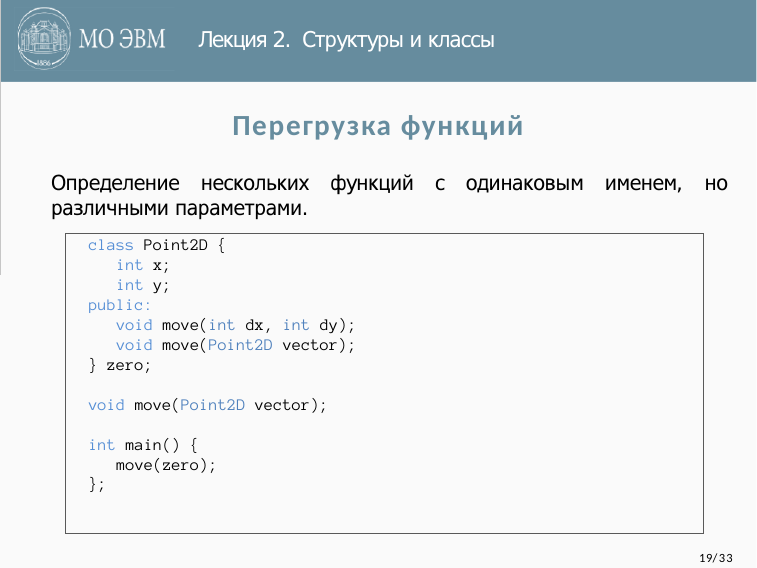

Лекция 2.  Структуры и классы
# Перегрузка функций
Определение нескольких функций с одинаковым именем, но различными параметрами.
class Point2D {
   int x;
   int y;
public:
   void move(int dx, int dy);
   void move(Point2D vector);
} zero;

void move(Point2D vector);

int main() {
   move(zero);
};

19/33